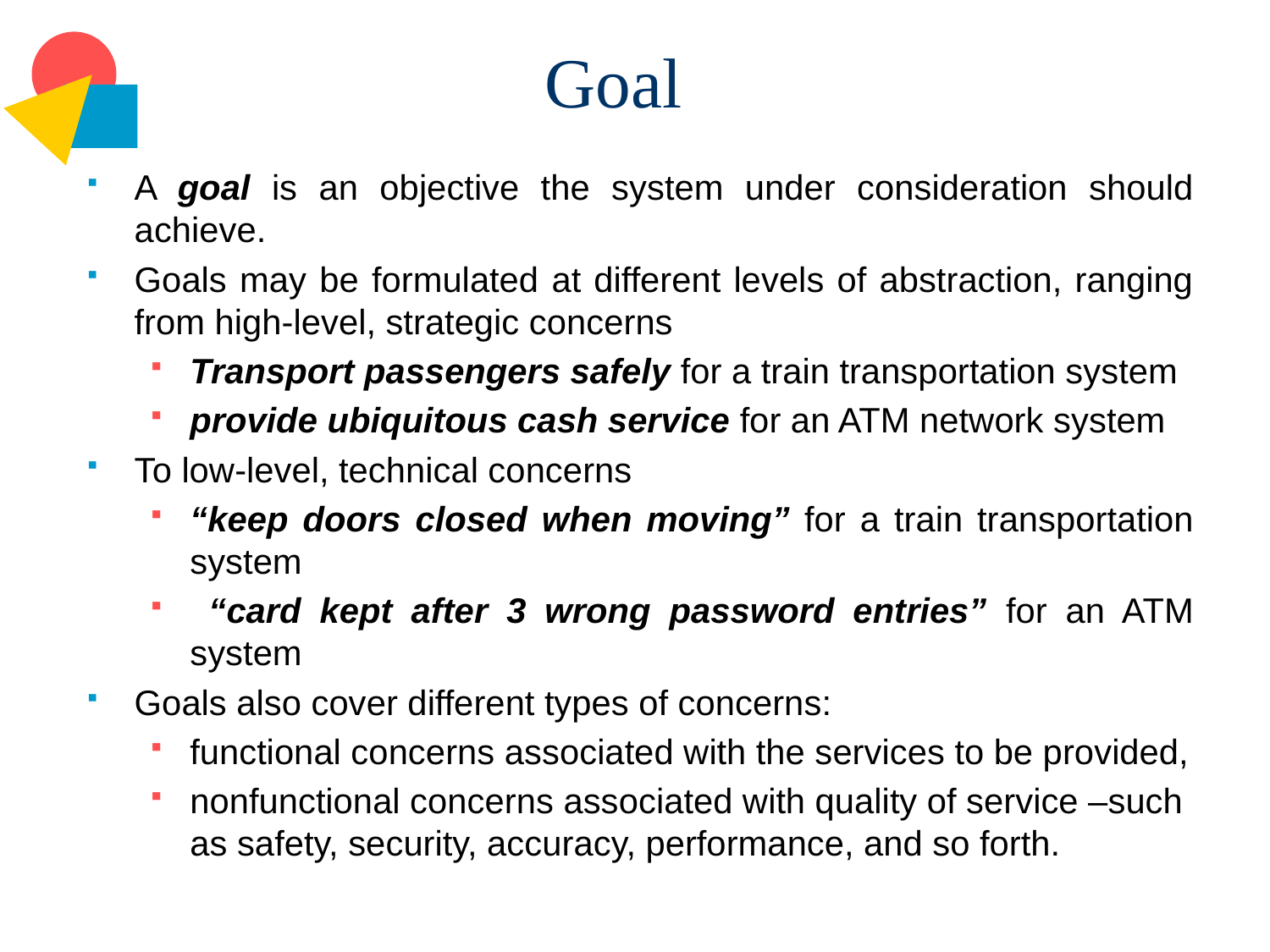

# Goal
A goal is an objective the system under consideration should achieve.
Goals may be formulated at different levels of abstraction, ranging from high-level, strategic concerns
Transport passengers safely for a train transportation system
provide ubiquitous cash service for an ATM network system
To low-level, technical concerns
“keep doors closed when moving” for a train transportation system
 “card kept after 3 wrong password entries” for an ATM system
Goals also cover different types of concerns:
functional concerns associated with the services to be provided,
nonfunctional concerns associated with quality of service –such as safety, security, accuracy, performance, and so forth.